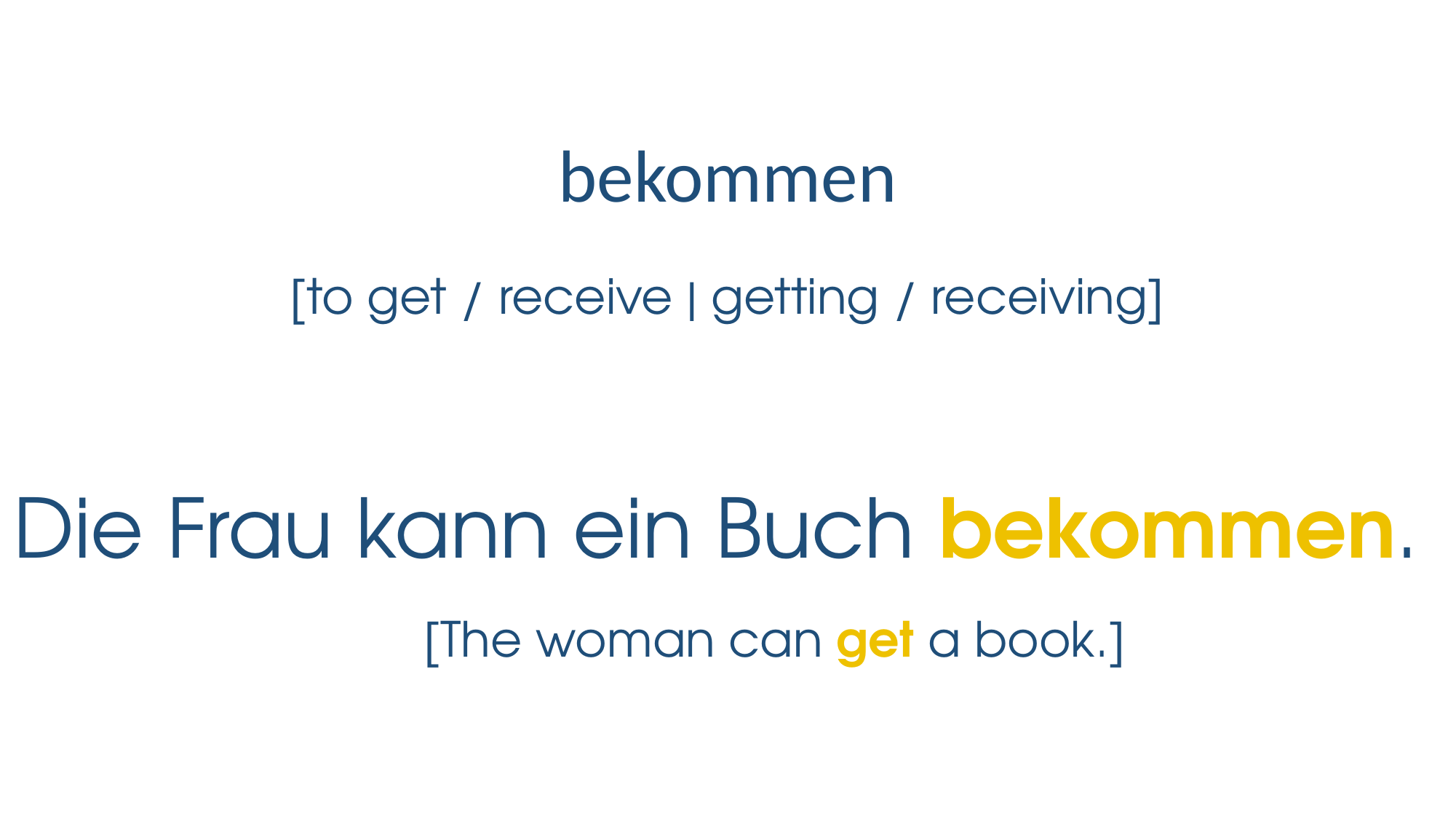

# bekommen
[to get / receive | getting / receiving]
Die Frau kann ein Buch bekommen.
[The woman can get a book.]